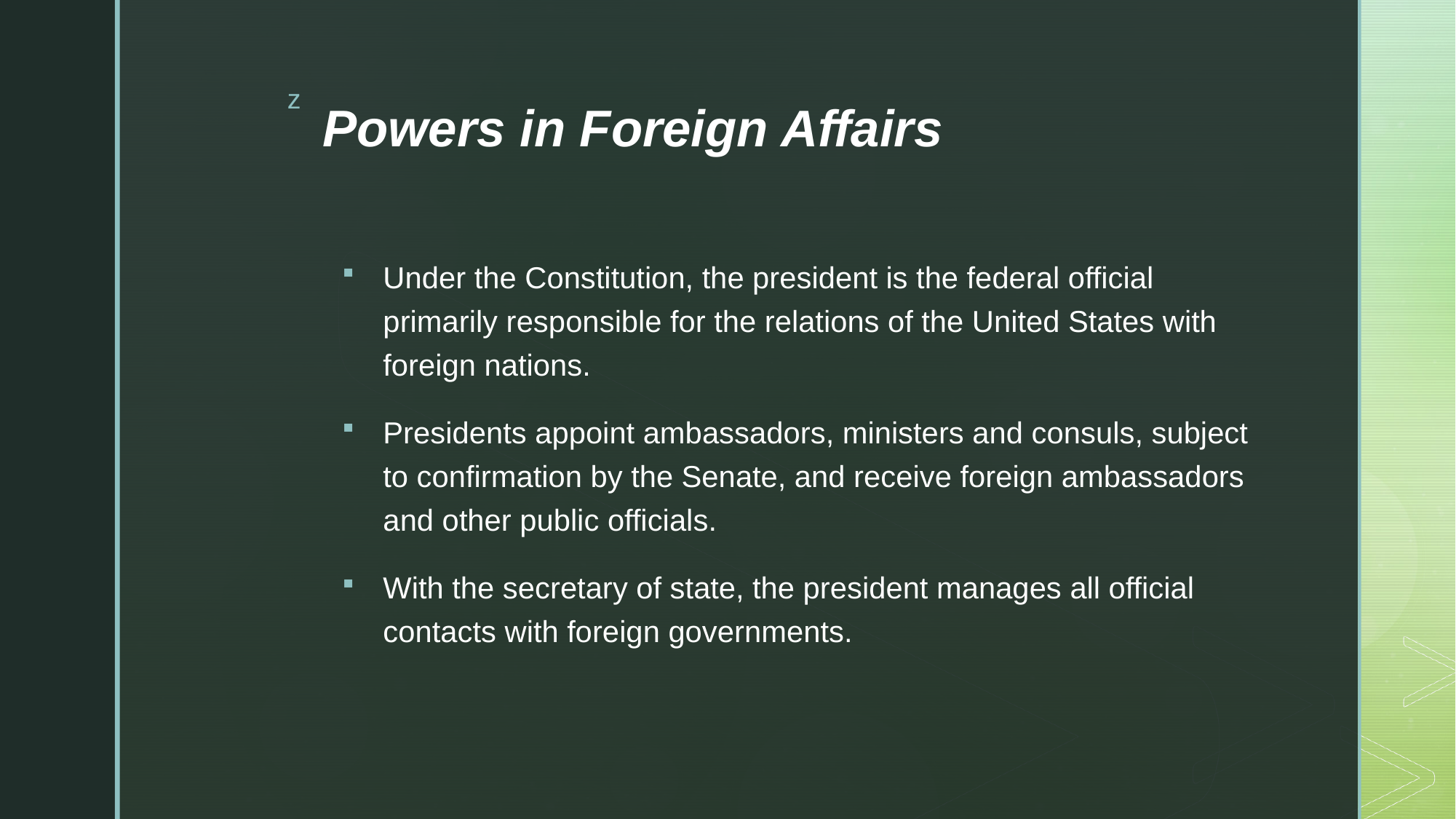

# Powers in Foreign Affairs
Under the Constitution, the president is the federal official primarily responsible for the relations of the United States with foreign nations.
Presidents appoint ambassadors, ministers and consuls, subject to confirmation by the Senate, and receive foreign ambassadors and other public officials.
With the secretary of state, the president manages all official contacts with foreign governments.